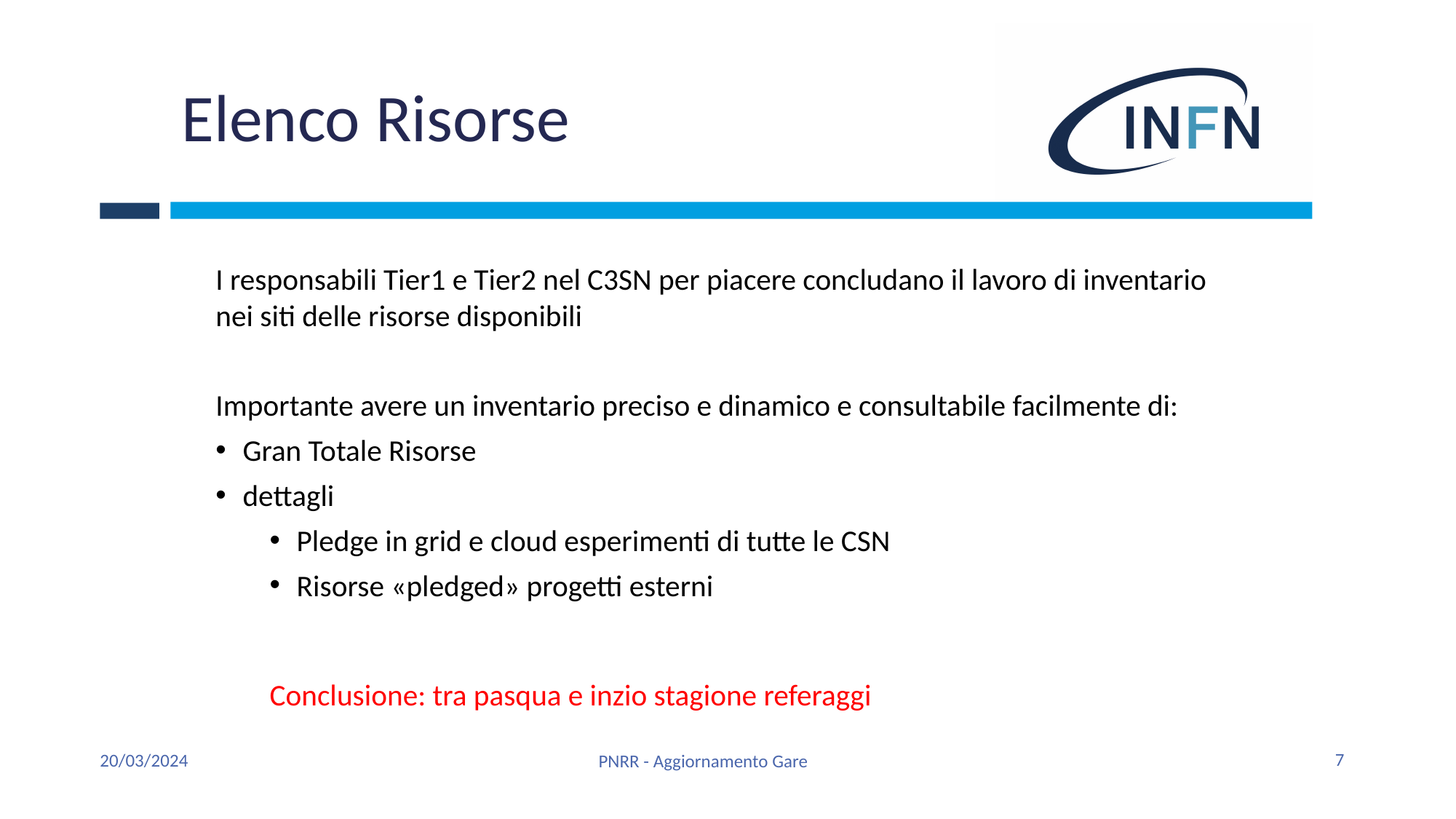

# Elenco Risorse
I responsabili Tier1 e Tier2 nel C3SN per piacere concludano il lavoro di inventario nei siti delle risorse disponibili

Importante avere un inventario preciso e dinamico e consultabile facilmente di:
Gran Totale Risorse
dettagli
Pledge in grid e cloud esperimenti di tutte le CSN
Risorse «pledged» progetti esterni

Conclusione: tra pasqua e inzio stagione referaggi

7
20/03/2024
PNRR - Aggiornamento Gare